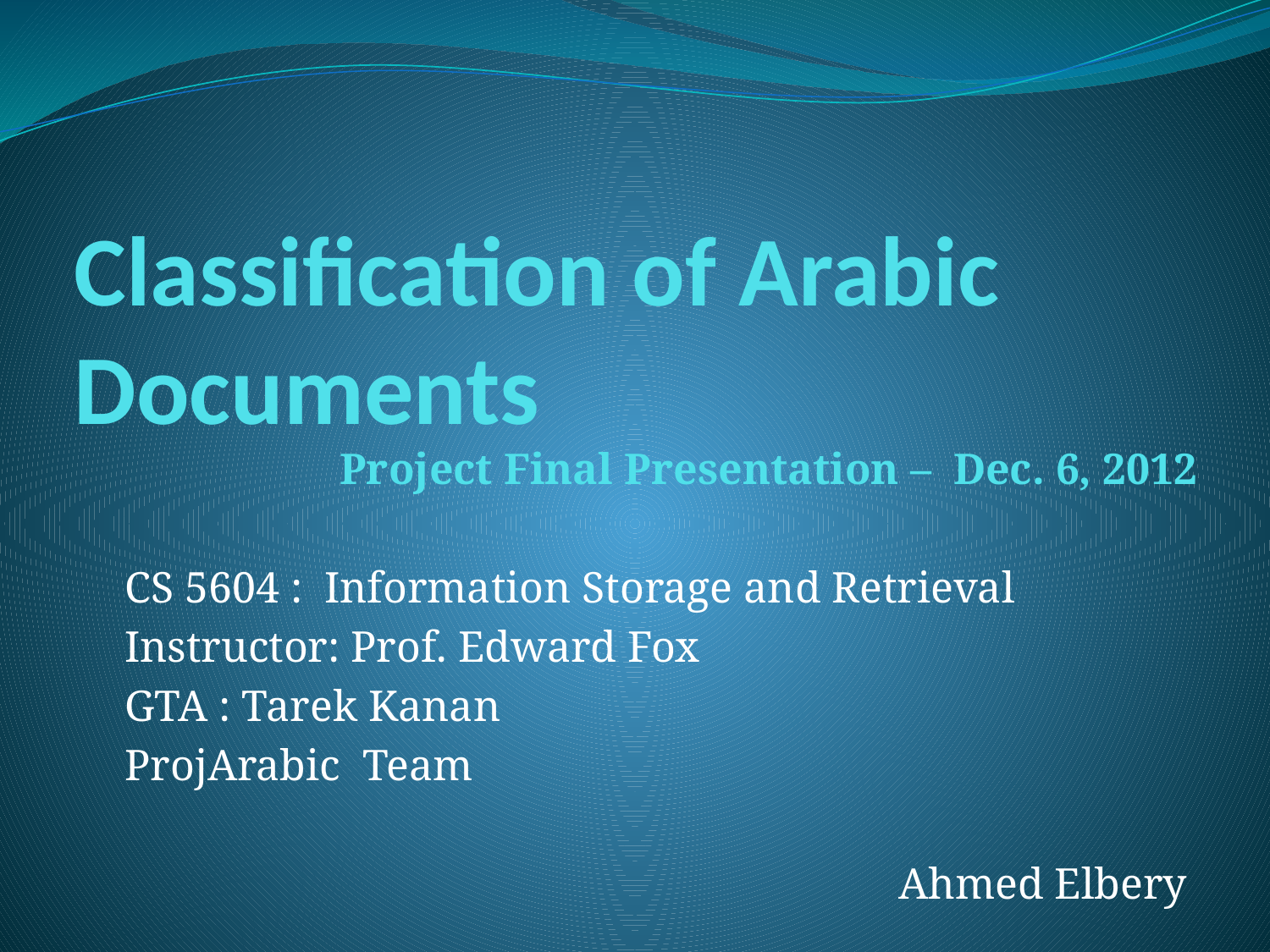

# Classification of Arabic Documents
Project Final Presentation –  Dec. 6, 2012

CS 5604 :  Information Storage and Retrieval
Instructor: Prof. Edward Fox
GTA : Tarek Kanan
ProjArabic  Team

Ahmed Elbery